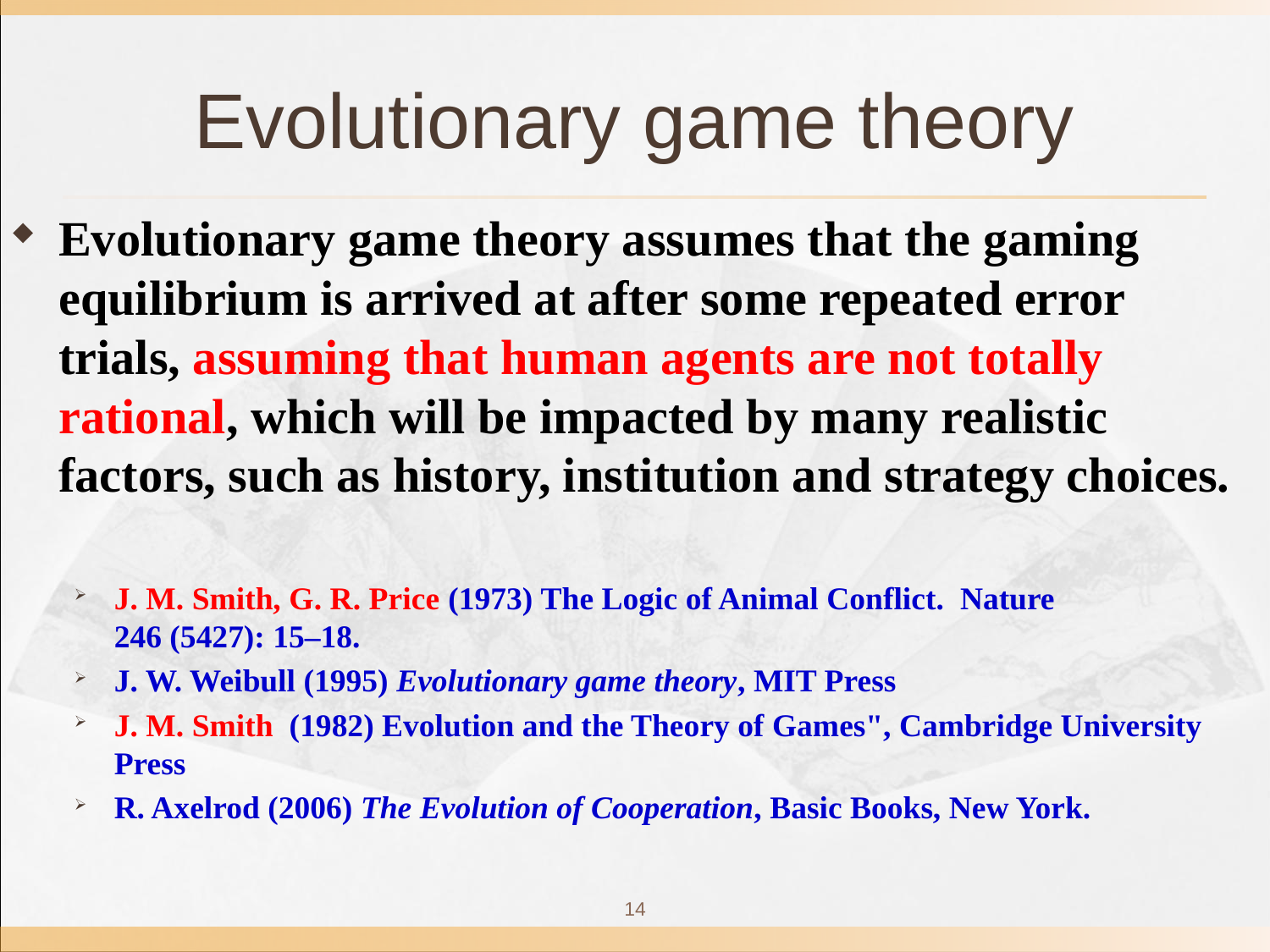

# Evolutionary game theory
Evolutionary game theory assumes that the gaming equilibrium is arrived at after some repeated error trials, assuming that human agents are not totally rational, which will be impacted by many realistic factors, such as history, institution and strategy choices.

J. M. Smith, G. R. Price (1973) The Logic of Animal Conflict.  Nature 246 (5427): 15–18.
J. W. Weibull (1995) Evolutionary game theory, MIT Press
J. M. Smith  (1982) Evolution and the Theory of Games", Cambridge University Press
R. Axelrod (2006) The Evolution of Cooperation, Basic Books, New York.

14